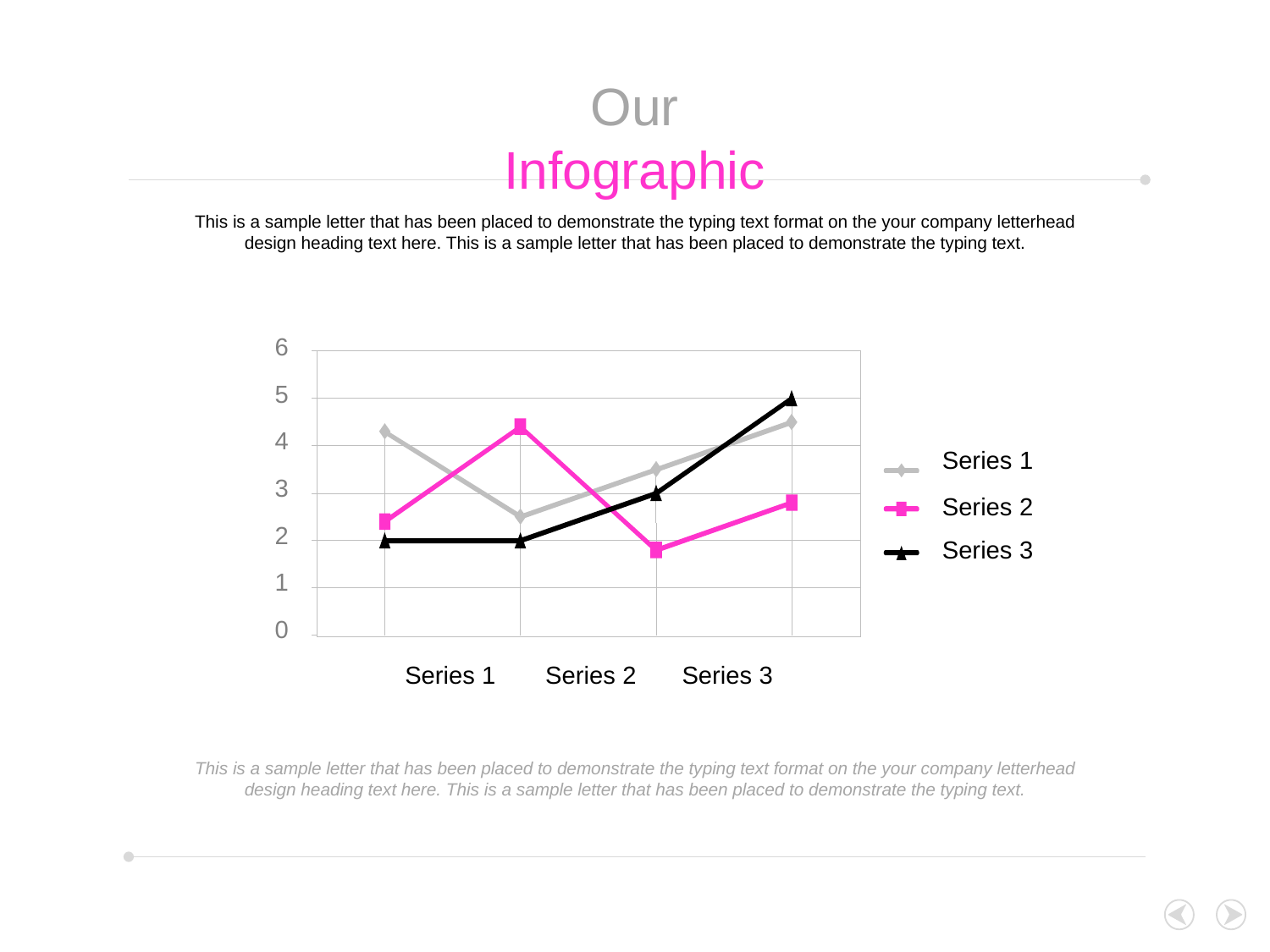

Our Infographic
This is a sample letter that has been placed to demonstrate the typing text format on the your company letterhead design heading text here. This is a sample letter that has been placed to demonstrate the typing text.
6

5

4
Series 1

3
Series 2

2
Series 3

1
0
Series 1
Series 2
Series 3
This is a sample letter that has been placed to demonstrate the typing text format on the your company letterhead design heading text here. This is a sample letter that has been placed to demonstrate the typing text.